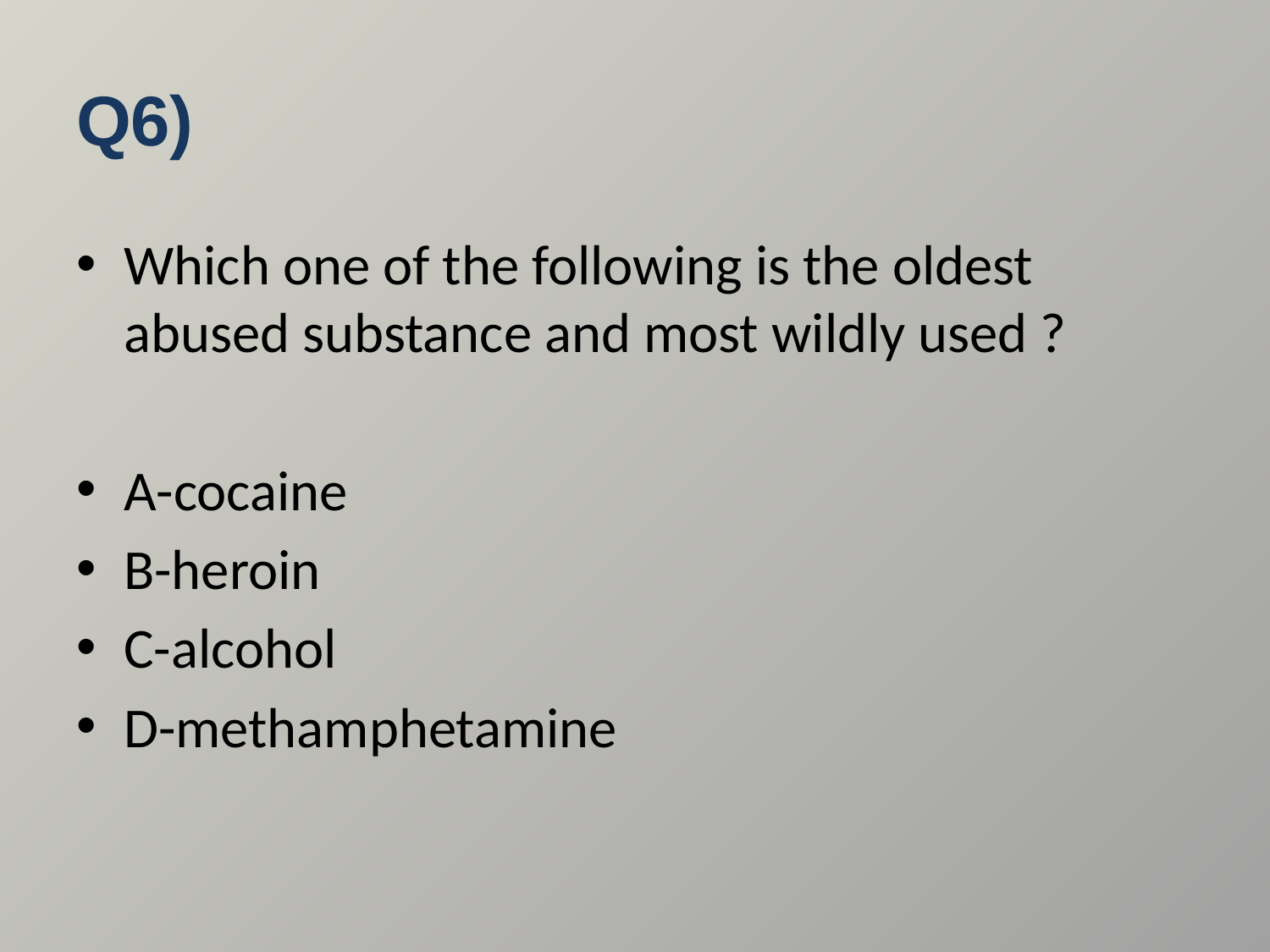

# Q6)
Which one of the following is the oldest abused substance and most wildly used ?

A-cocaine
B-heroin
C-alcohol
D-methamphetamine